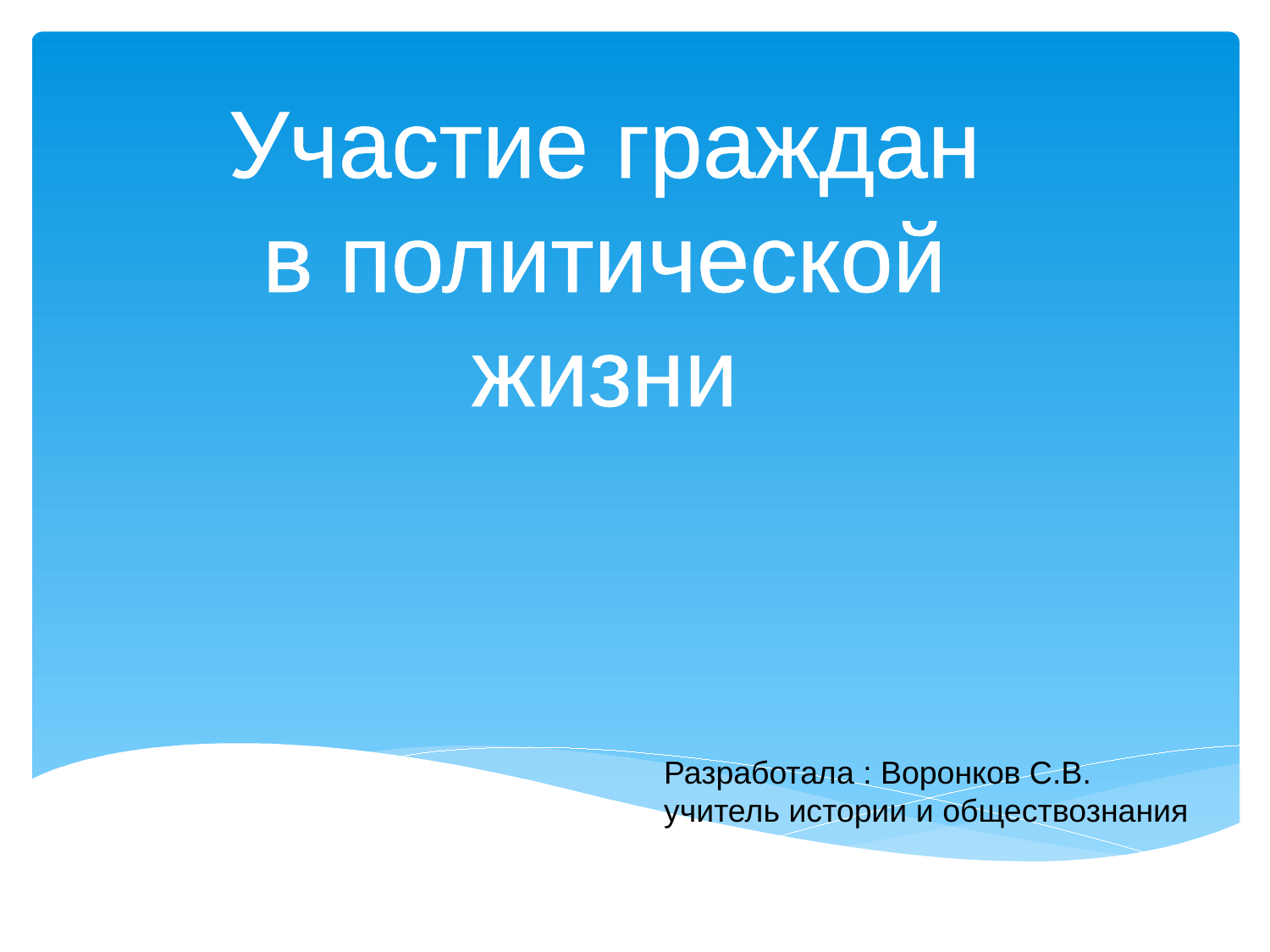

Участие граждан
в политической жизни
Разработала : Воронков С.В.
учитель истории и обществознания